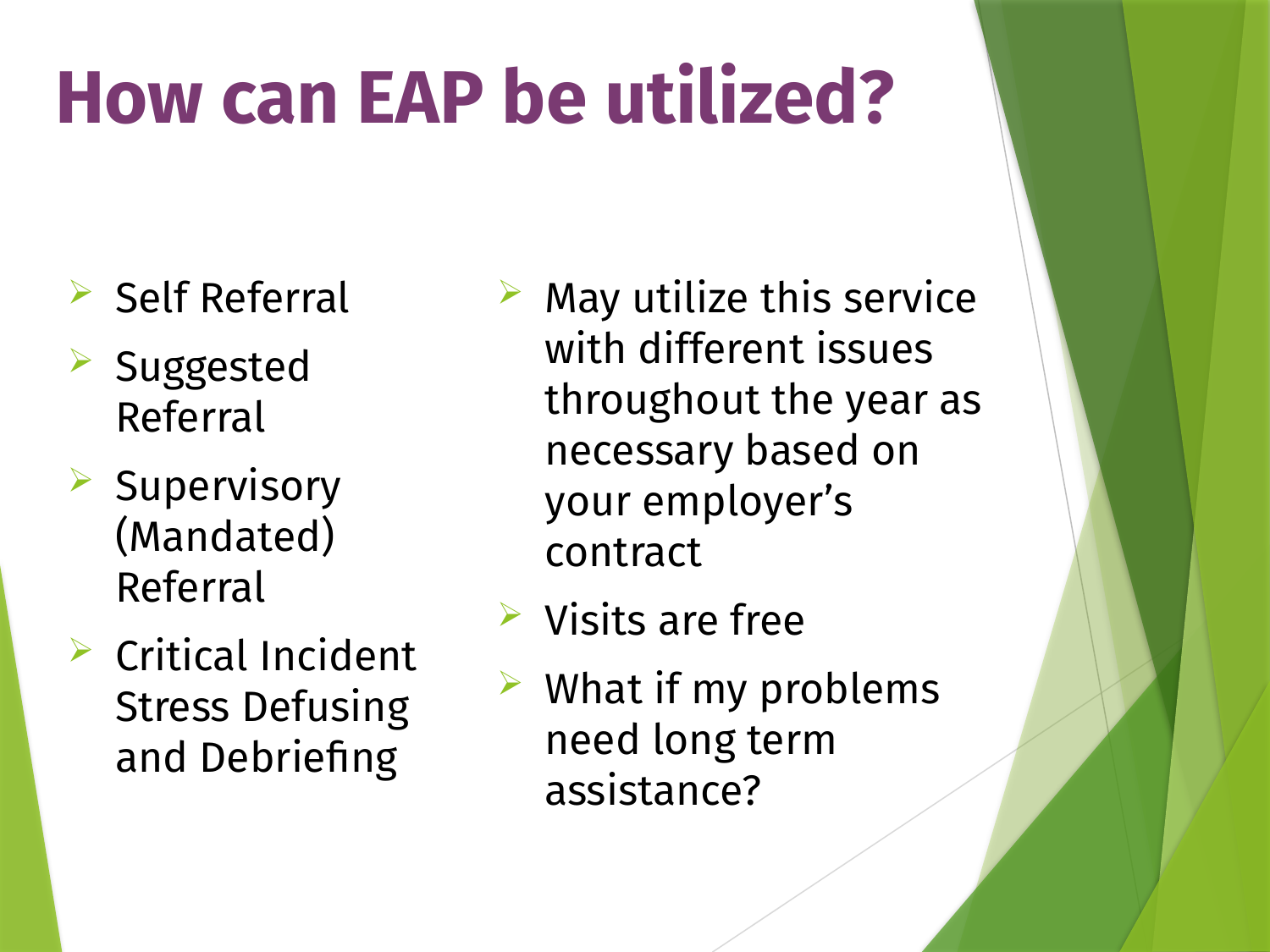

# How can EAP be utilized?
May utilize this service with different issues throughout the year as necessary based on your employer’s contract
Visits are free
What if my problems need long term assistance?
Self Referral
Suggested Referral
Supervisory (Mandated) Referral
Critical Incident Stress Defusing and Debriefing